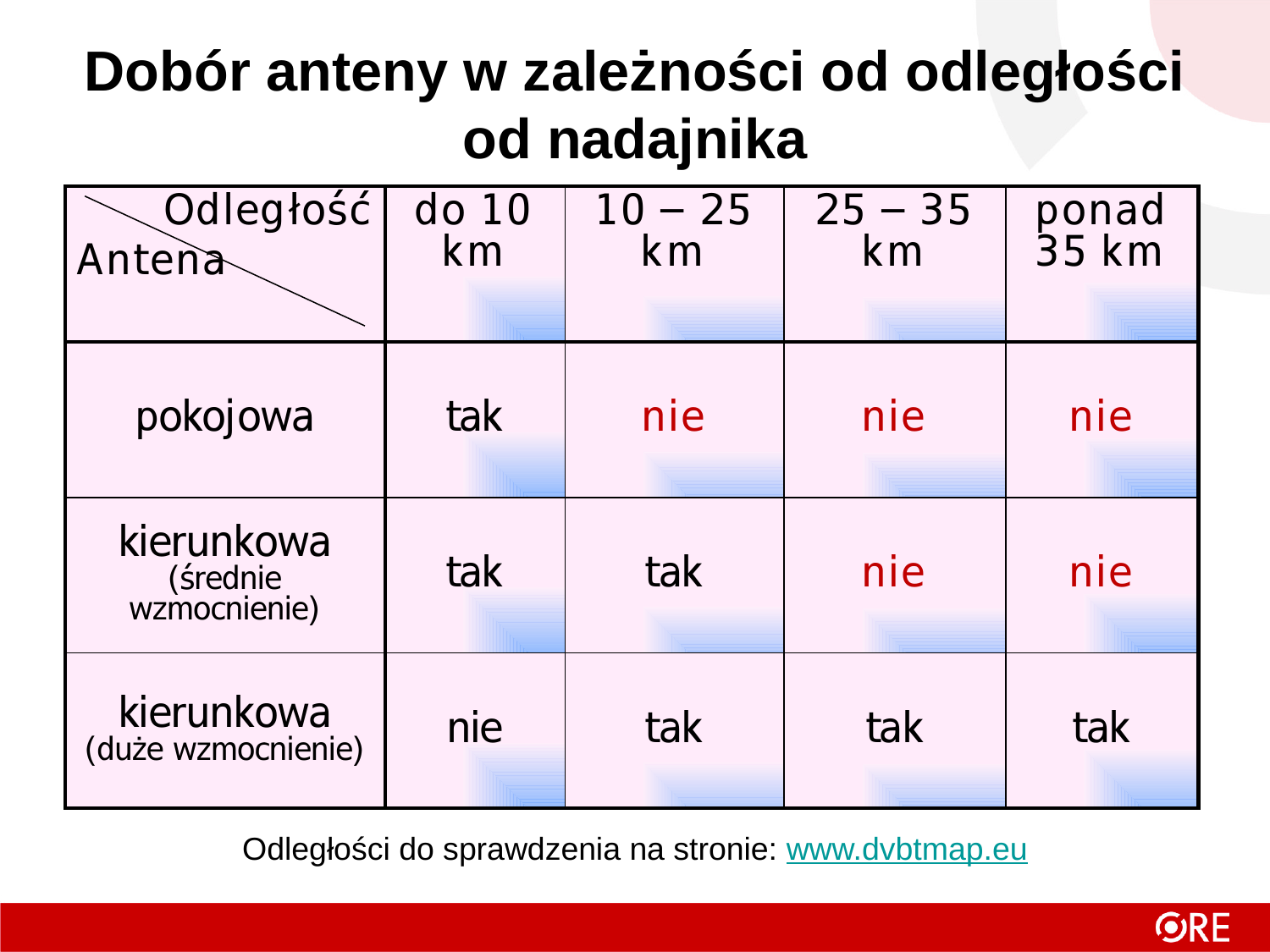

# Dobór anteny w zależności od odległości od nadajnika
| Odległość Antena | do 10 km | 10 – 25 km | 25 – 35 km | ponad 35 km |
| --- | --- | --- | --- | --- |
| pokojowa | tak | nie | nie | nie |
| kierunkowa (średnie wzmocnienie) | tak | tak | nie | nie |
| kierunkowa (duże wzmocnienie) | nie | tak | tak | tak |
Odległości do sprawdzenia na stronie: www.dvbtmap.eu